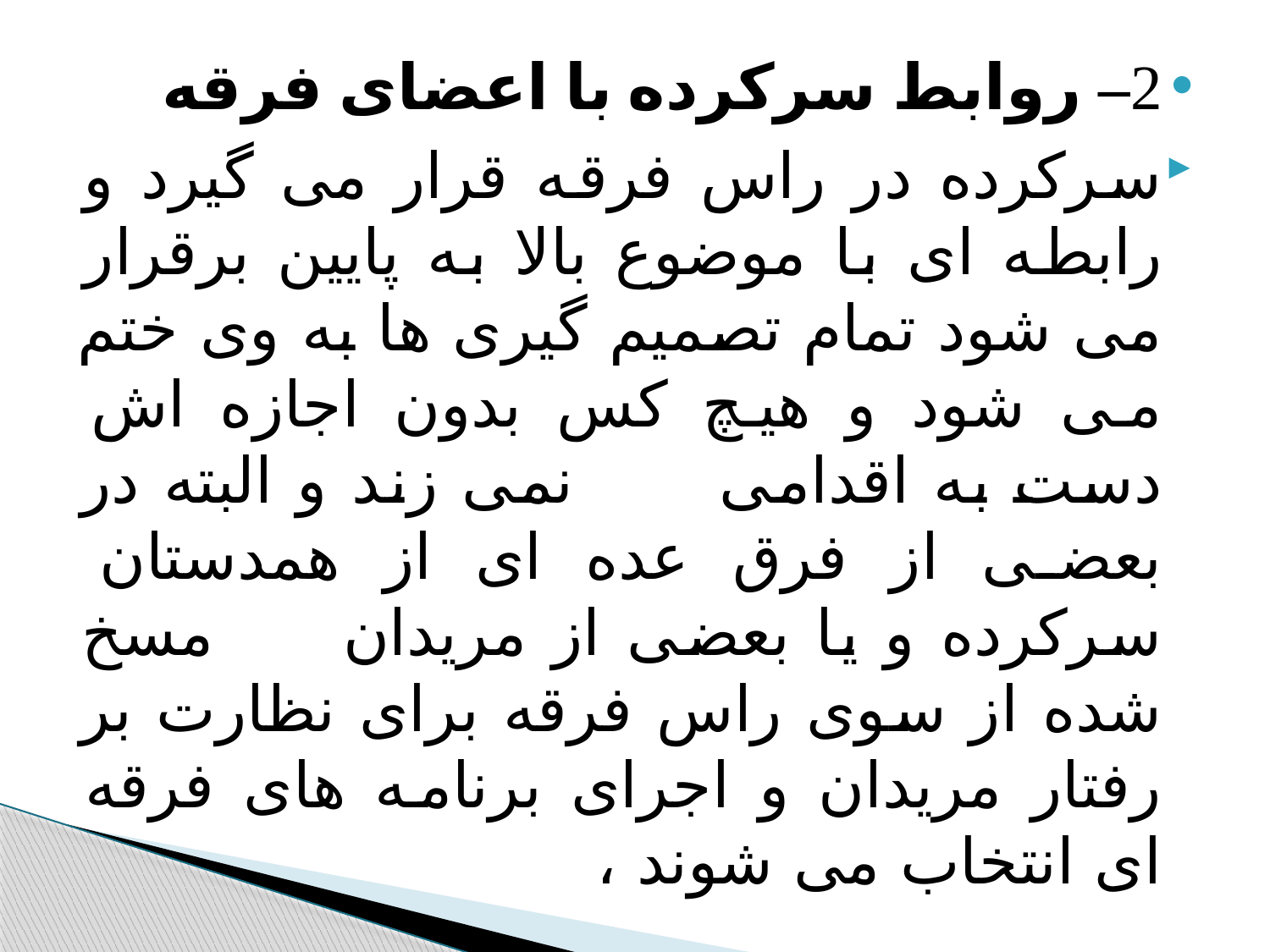

#
2– روابط سرکرده با اعضای فرقه
سرکرده در راس فرقه قرار می گیرد و رابطه ای با موضوع بالا به پایین برقرار می شود تمام تصمیم گیری ها به وی ختم می شود و هیچ کس بدون اجازه اش دست به اقدامی      نمی زند و البته در بعضی از فرق عده ای از همدستان سرکرده و یا بعضی از مریدان     مسخ شده از سوی راس فرقه برای نظارت بر رفتار مریدان و اجرای برنامه های فرقه ای انتخاب می شوند ،